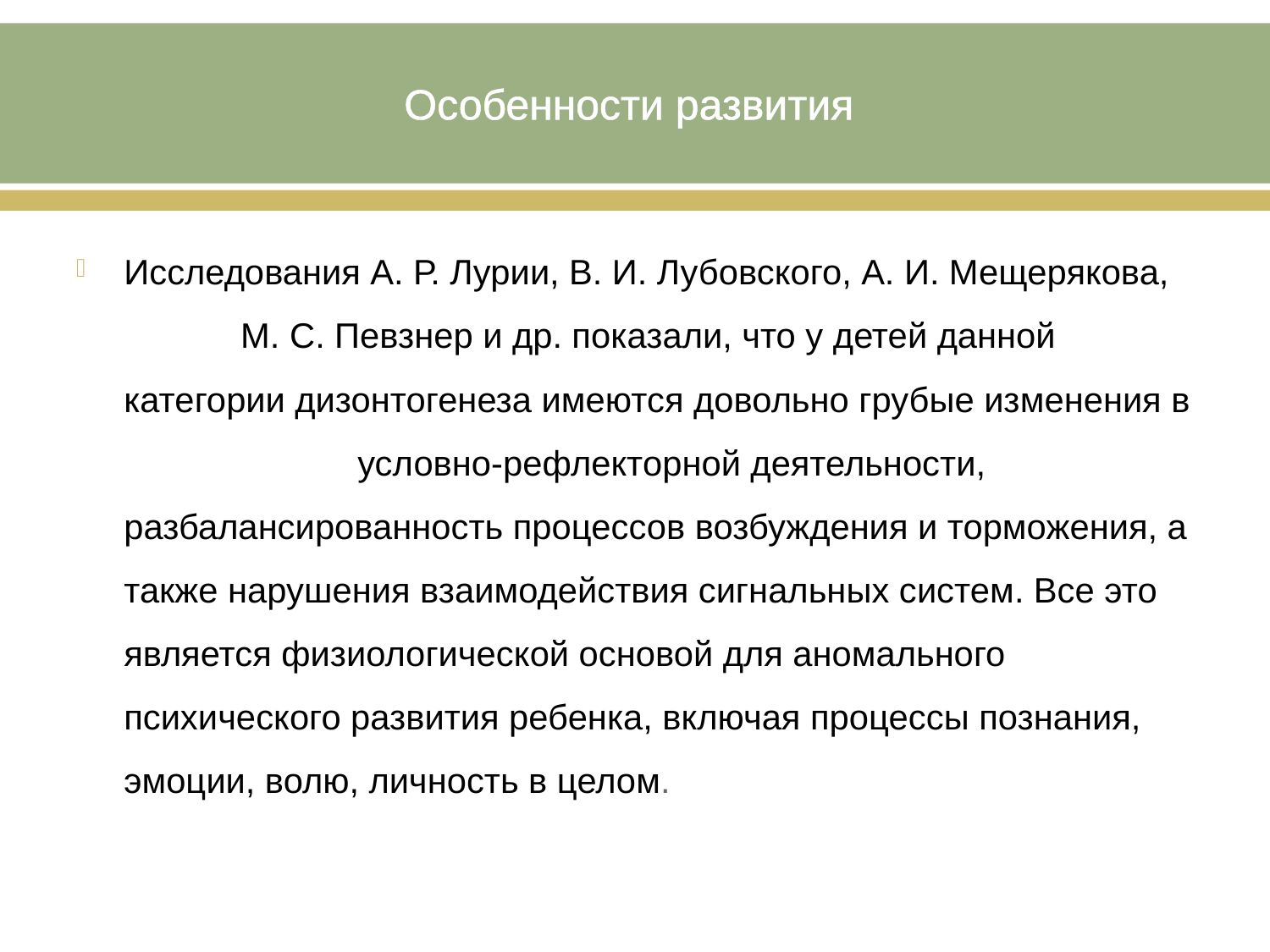

# Особенности развития
Исследования А. Р. Лурии, В. И. Лубовского, А. И. Мещерякова,               М. С. Певзнер и др. показали, что у детей данной категории дизонтогенеза имеются довольно грубые изменения в                         условно-рефлекторной деятельности, разбалансированность процессов возбуждения и торможения, а также нарушения взаимодействия сигнальных систем. Все это является физиологической основой для аномального психического развития ребенка, включая процессы познания, эмоции, волю, личность в целом.